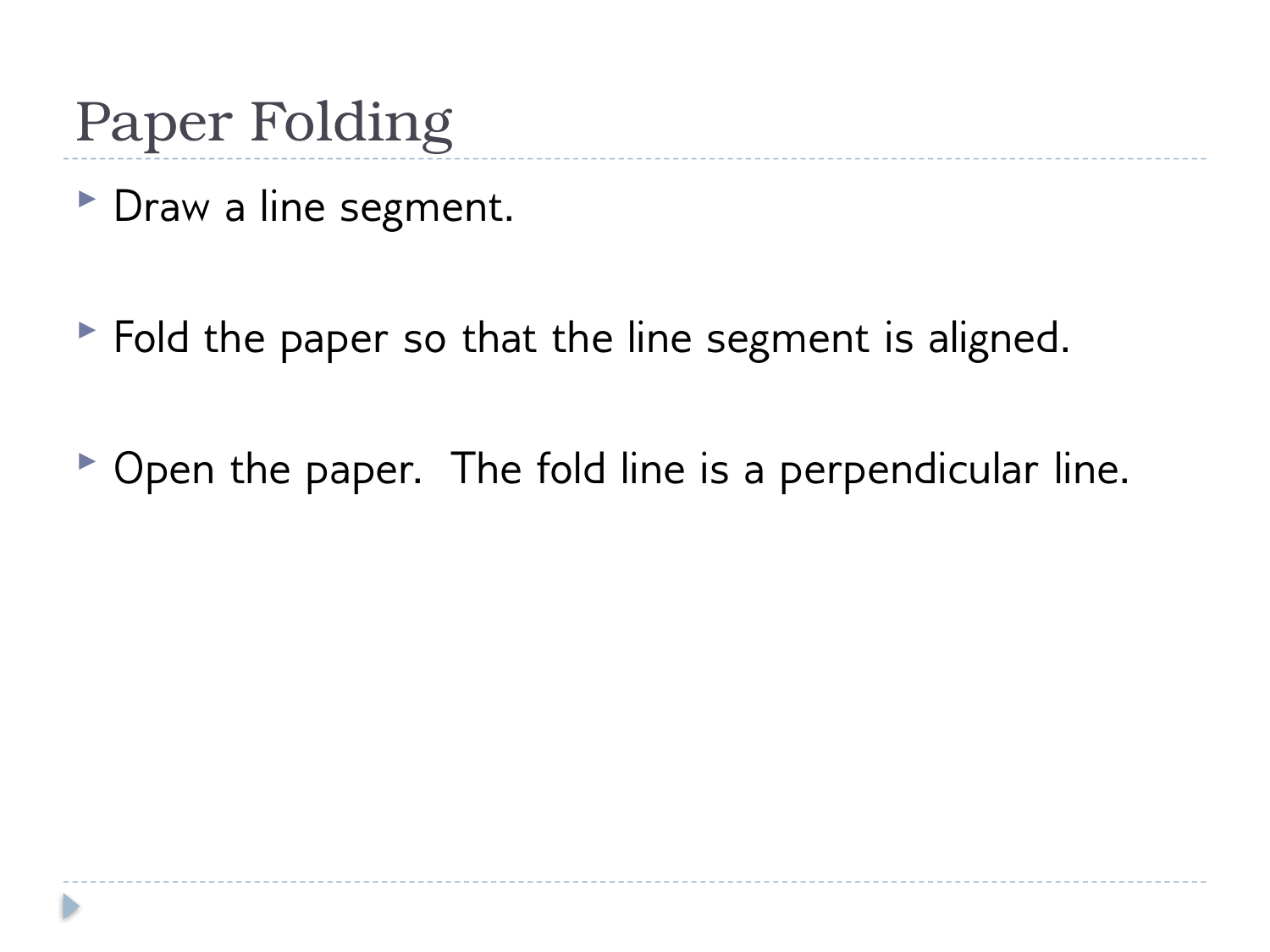

# Paper Folding
Draw a line segment.

Fold the paper so that the line segment is aligned.

Open the paper.  The fold line is a perpendicular line.